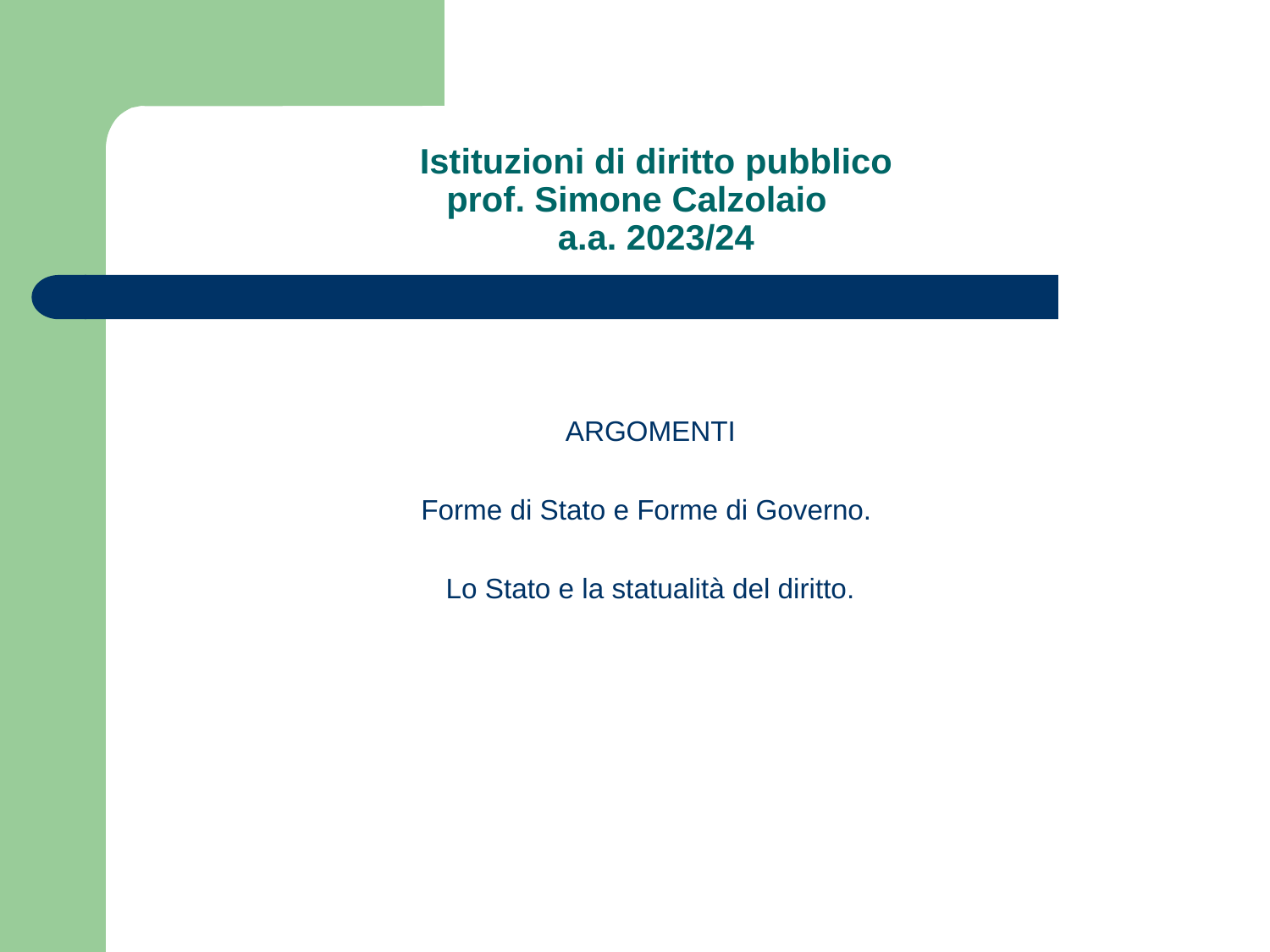

# Istituzioni di diritto pubblico prof. Simone Calzolaio a.a. 2023/24

ARGOMENTI

Forme di Stato e Forme di Governo.

Lo Stato e la statualità del diritto.